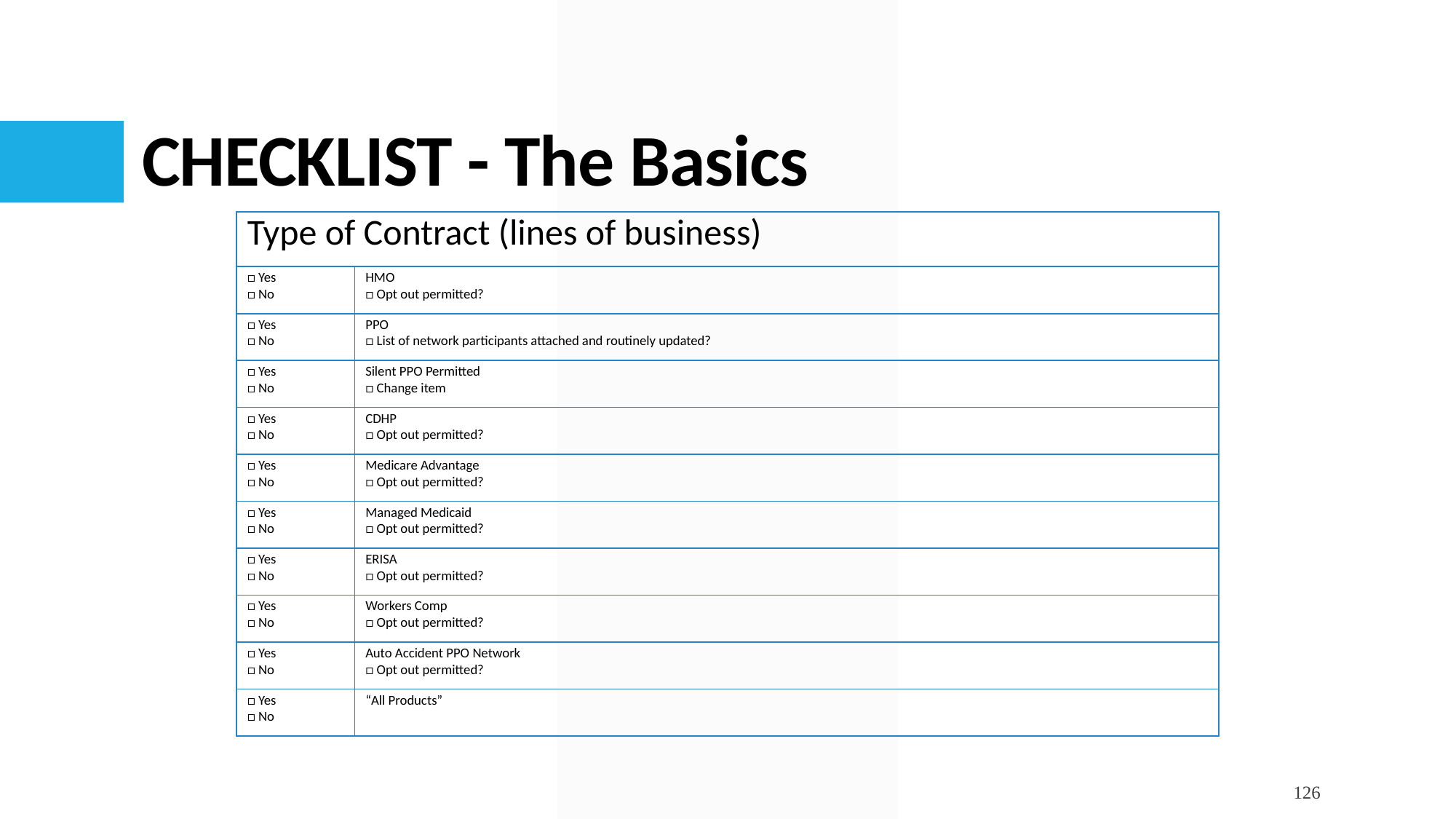

# CHECKLIST - The Basics
| Type of Contract (lines of business) |  |
| --- | --- |
| □ Yes □ No | HMO □ Opt out permitted? |
| □ Yes □ No | PPO □ List of network participants attached and routinely updated? |
| □ Yes □ No | Silent PPO Permitted □ Change item |
| □ Yes □ No | CDHP □ Opt out permitted? |
| □ Yes □ No | Medicare Advantage □ Opt out permitted? |
| □ Yes □ No | Managed Medicaid □ Opt out permitted? |
| □ Yes □ No | ERISA □ Opt out permitted? |
| □ Yes □ No | Workers Comp □ Opt out permitted? |
| □ Yes □ No | Auto Accident PPO Network □ Opt out permitted? |
| □ Yes □ No | “All Products” |
126